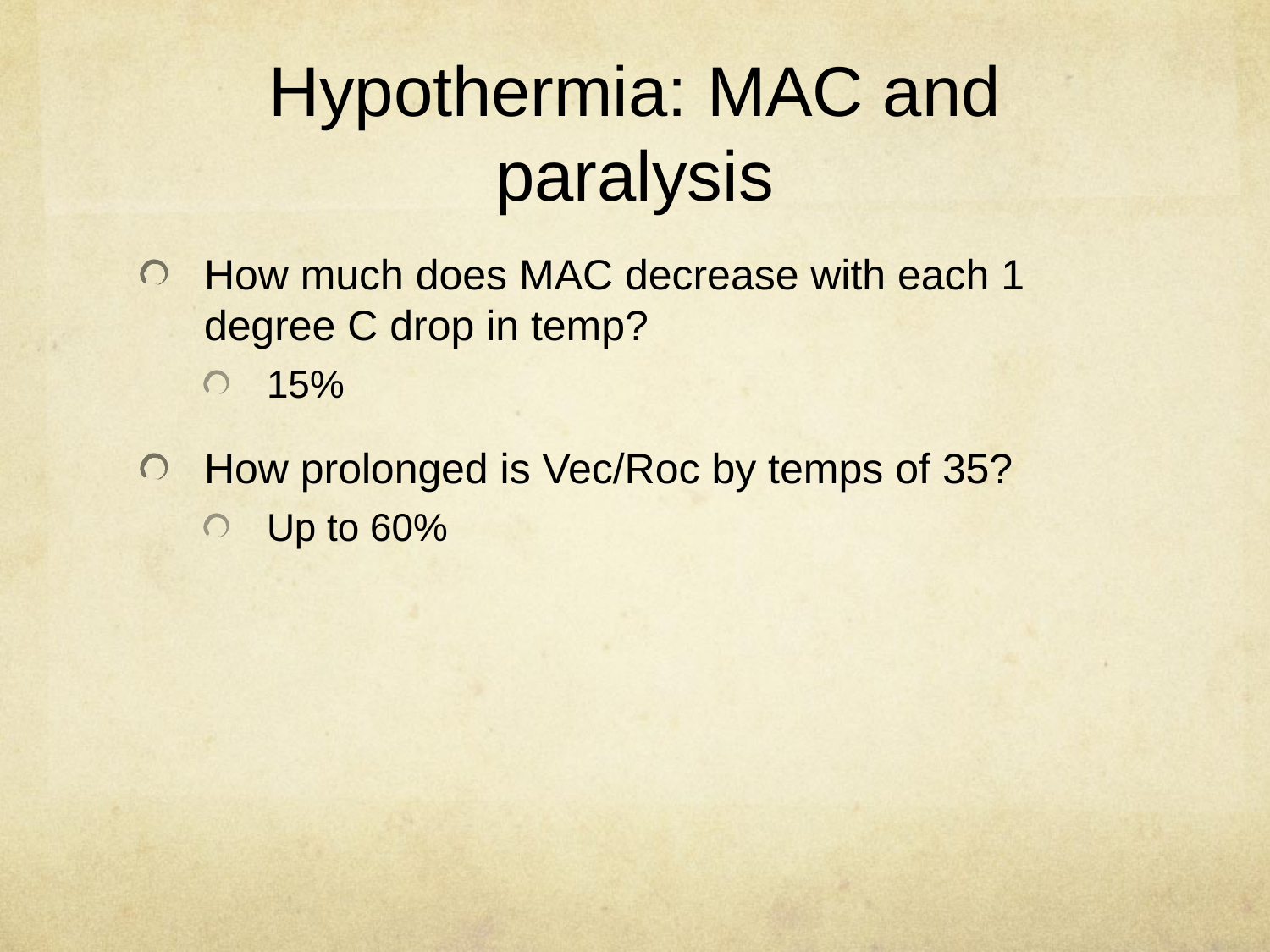

# Hypothermia: MAC and paralysis
How much does MAC decrease with each 1 degree C drop in temp?
15%
How prolonged is Vec/Roc by temps of 35?
Up to 60%